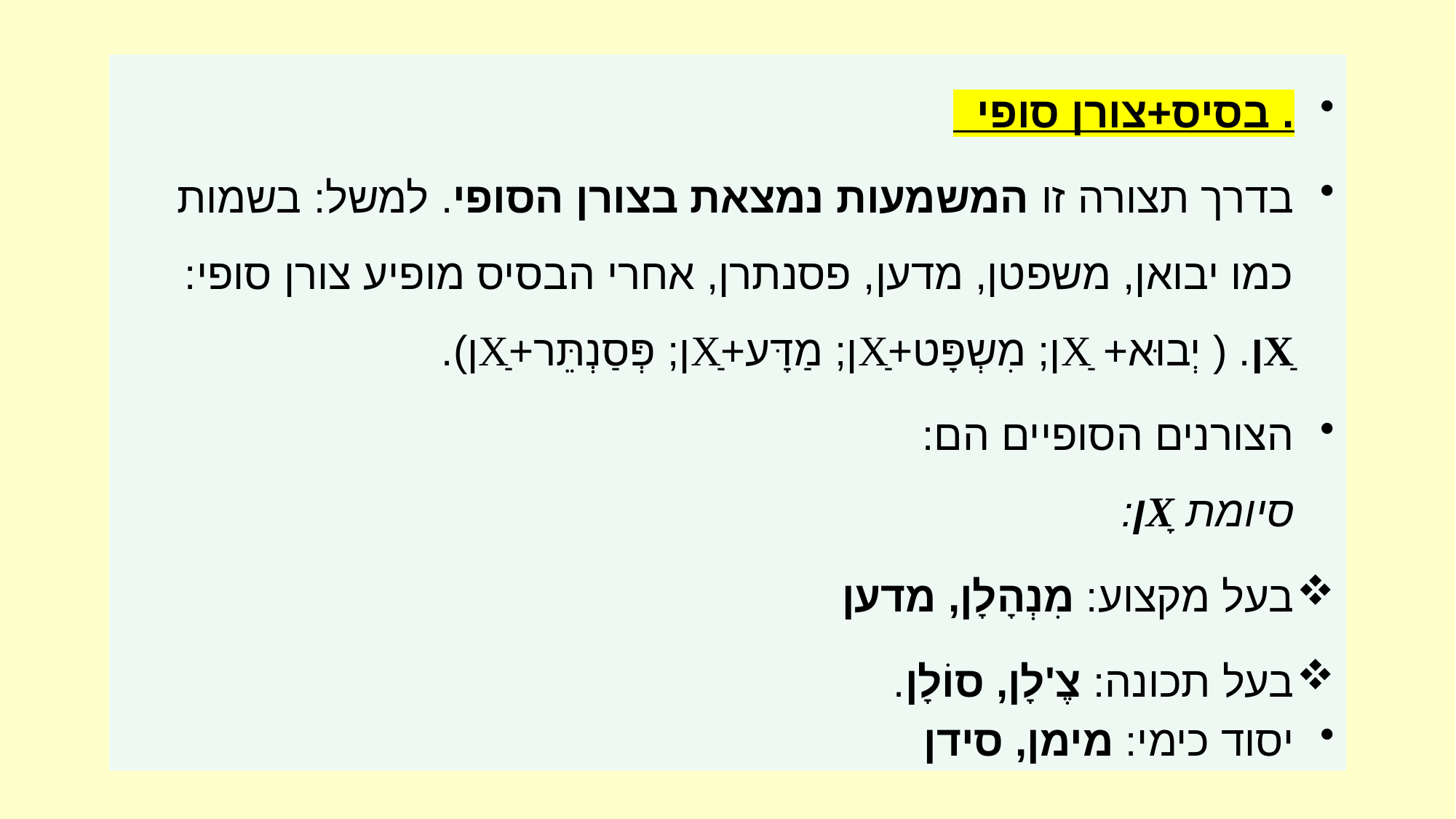

. בסיס+צורן סופי
בדרך תצורה זו המשמעות נמצאת בצורן הסופי. למשל: בשמות כמו יבואן, משפטן, מדען, פסנתרן, אחרי הבסיס מופיע צורן סופי:  Xַן. ( יְבוּא+ Xַן; מִשְפָּט+Xַן; מַדָּע+Xַן; פְּסַנְתֵּר+Xַן).
הצורנים הסופיים הם:
סיומת Xָן:
בעל מקצוע: מִנְהָלָן, מדען
בעל תכונה: צֶ'לָן, סוֹלָן.
יסוד כימי: מימן, סידן